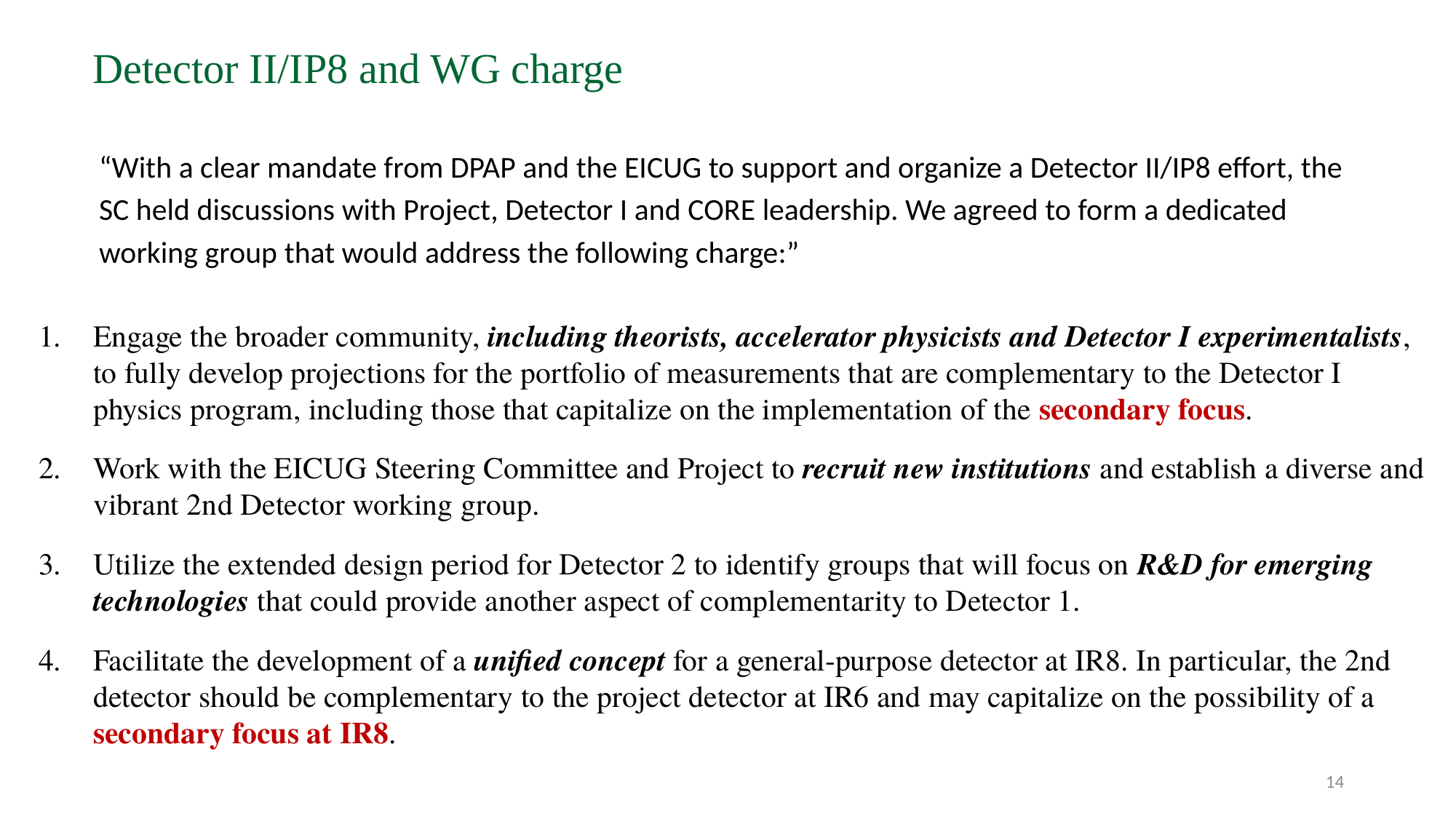

Detector II/IP8 and WG charge
“With a clear mandate from DPAP and the EICUG to support and organize a Detector II/IP8 effort, the
SC held discussions with Project, Detector I and CORE leadership. We agreed to form a dedicated
working group that would address the following charge:”
Engage the broader community, including theorists, accelerator physicists and Detector I experimentalists, to fully develop projections for the portfolio of measurements that are complementary to the Detector I physics program, including those that capitalize on the implementation of the secondary focus.

Work with the EICUG Steering Committee and Project to recruit new institutions and establish a diverse and vibrant 2nd Detector working group.

Utilize the extended design period for Detector 2 to identify groups that will focus on R&D for emerging technologies that could provide another aspect of complementarity to Detector 1.

Facilitate the development of a unified concept for a general-purpose detector at IR8. In particular, the 2nd detector should be complementary to the project detector at IR6 and may capitalize on the possibility of a secondary focus at IR8.

14